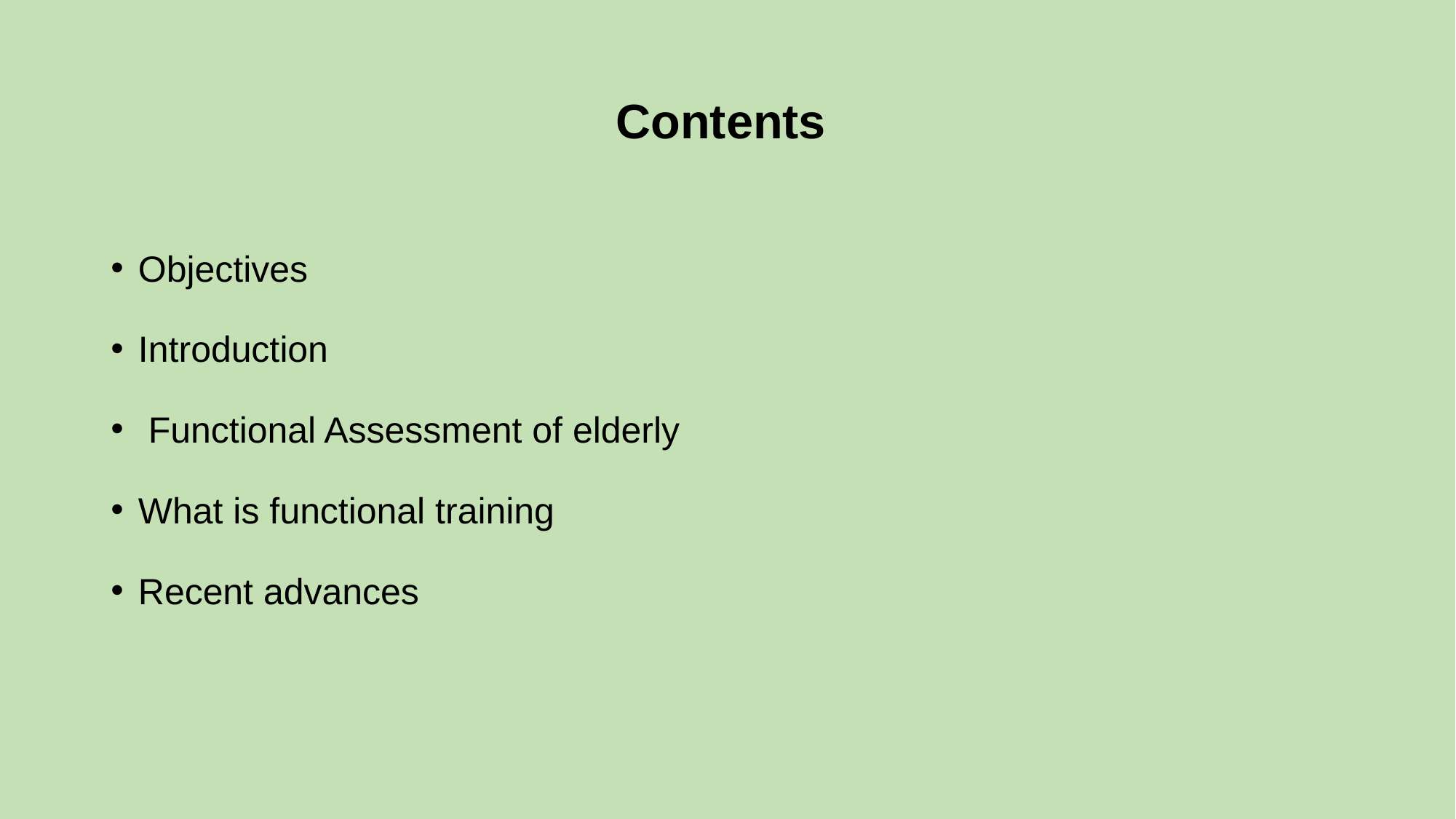

# Contents
Objectives
Introduction
 Functional Assessment of elderly
What is functional training
Recent advances